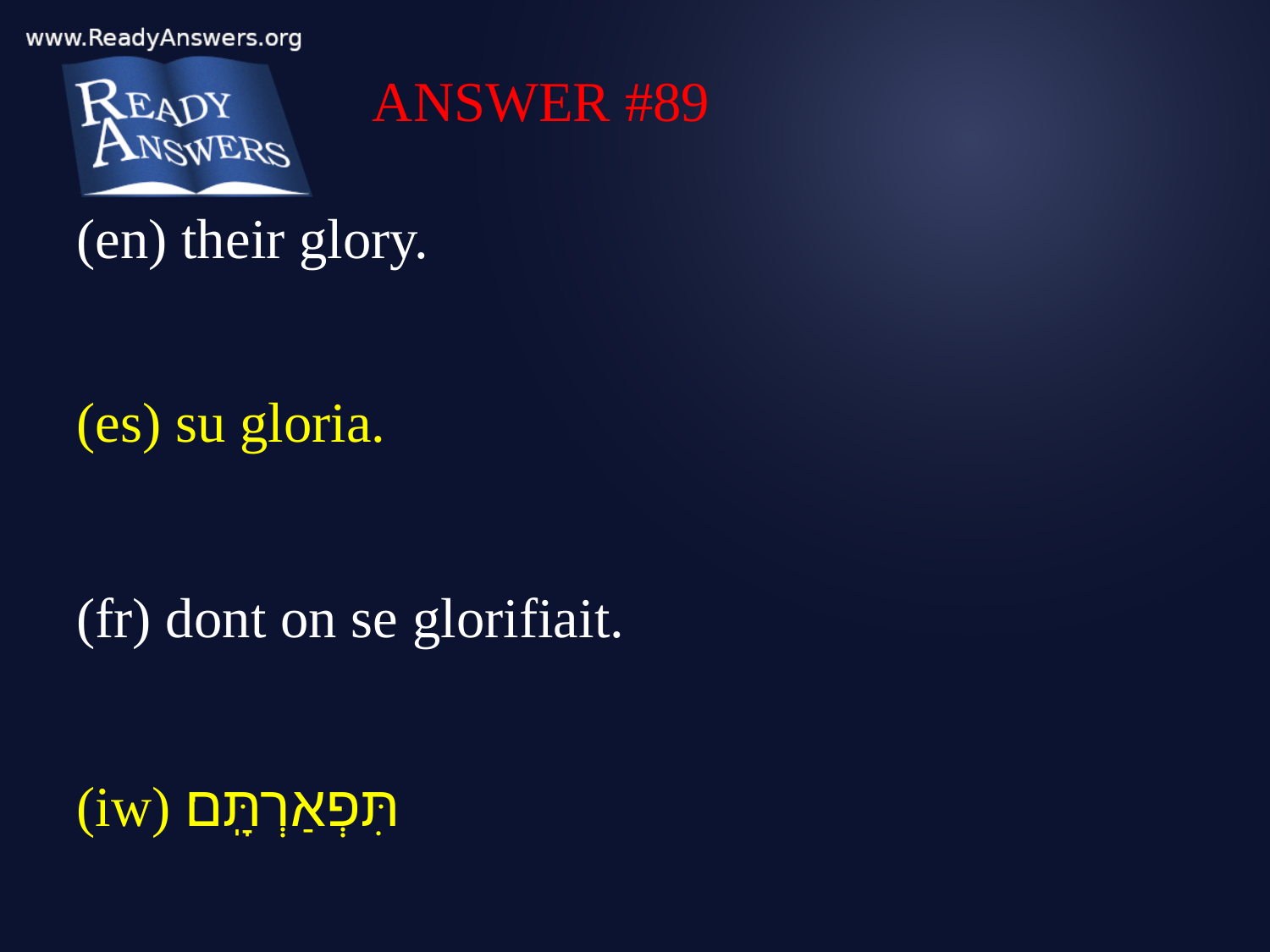

ANSWER #89
(en) their glory.
(es) su gloria.
(fr) dont on se glorifiait.
(iw) תִּפְאַרְתָּֽם׃